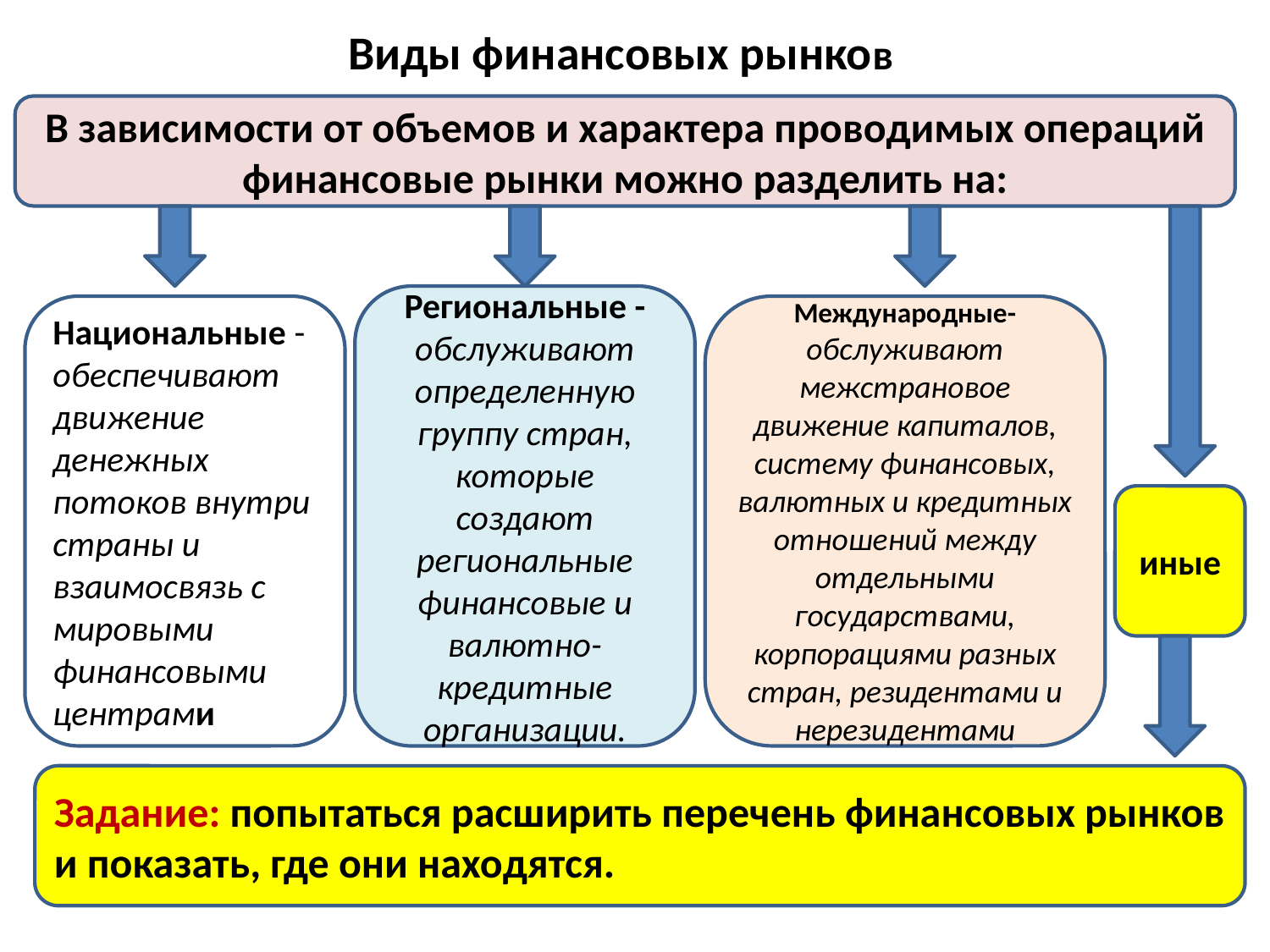

# Виды финансовых рынков
В зависимости от объемов и характера проводимых операций финансовые рынки можно разделить на:

Региональные - обслуживают определенную группу стран, которые создают региональные финансовые и валютно-кредитные организации.
Национальные - обеспечивают движение денежных потоков внутри страны и взаимосвязь с мировыми финансовыми центрами
Международные- обслуживают межстрановое движение капиталов, систему финансовых, валютных и кредитных отношений между отдельными государствами, корпорациями разных стран, резидентами и нерезидентами
иные

Задание: попытаться расширить перечень финансовых рынков и показать, где они находятся.